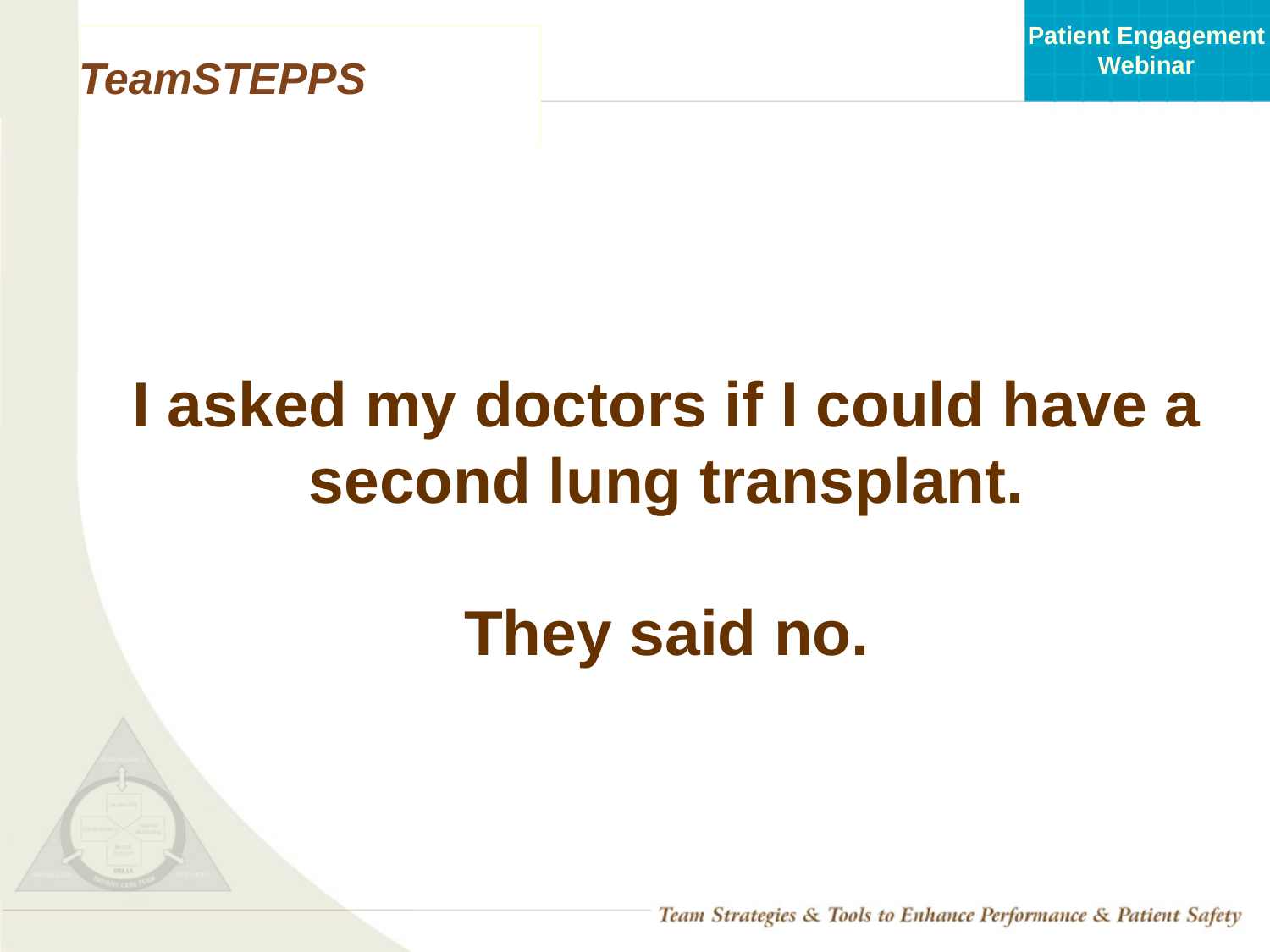

# I asked my doctors if I could have a second lung transplant. They said no.